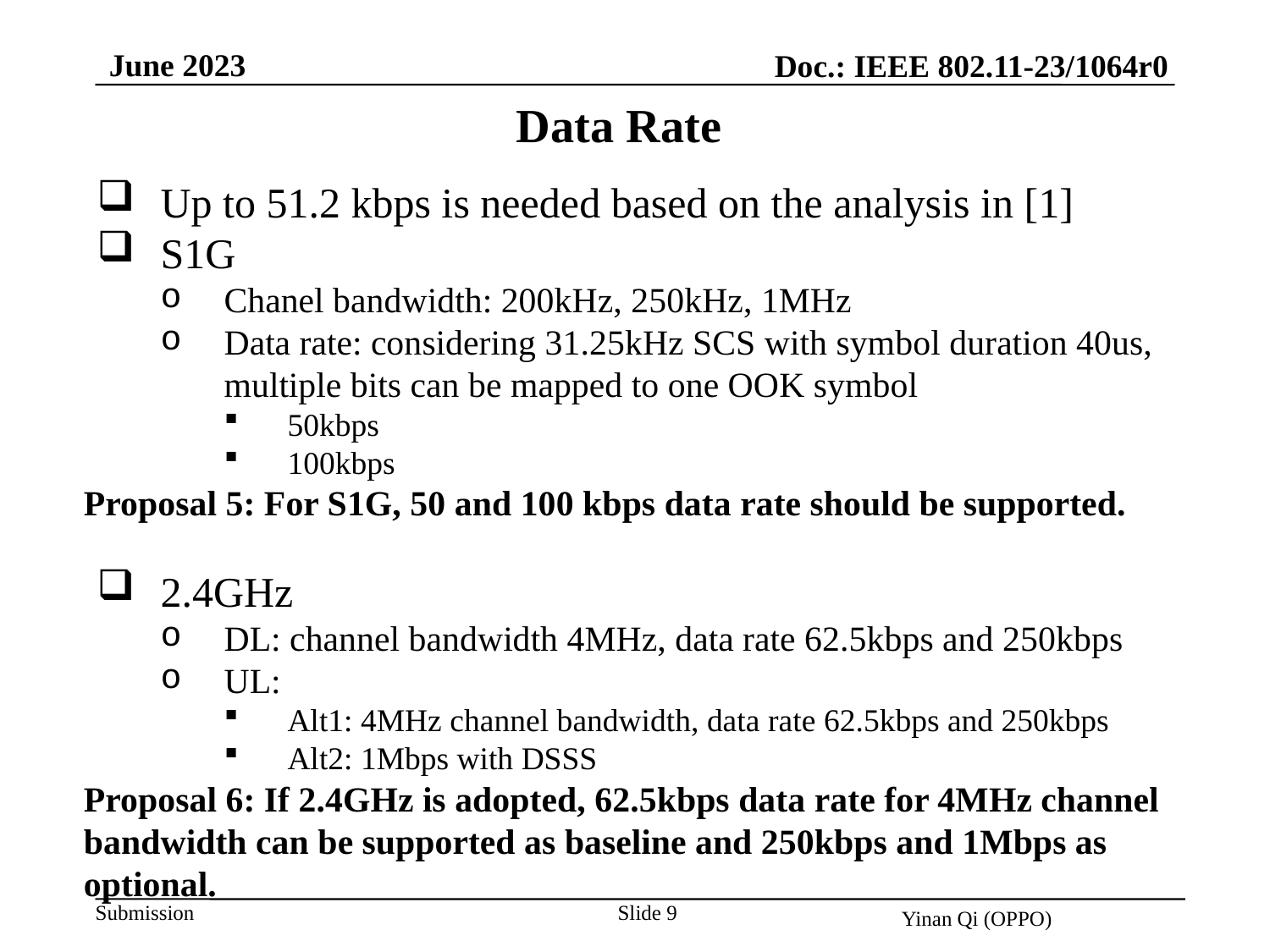

June 2023
Doc.: IEEE 802.11-23/1064r0
Data Rate
Up to 51.2 kbps is needed based on the analysis in [1]
S1G
Chanel bandwidth: 200kHz, 250kHz, 1MHz
Data rate: considering 31.25kHz SCS with symbol duration 40us, multiple bits can be mapped to one OOK symbol
50kbps
100kbps
Proposal 5: For S1G, 50 and 100 kbps data rate should be supported.

2.4GHz
DL: channel bandwidth 4MHz, data rate 62.5kbps and 250kbps
UL:
Alt1: 4MHz channel bandwidth, data rate 62.5kbps and 250kbps
Alt2: 1Mbps with DSSS
Proposal 6: If 2.4GHz is adopted, 62.5kbps data rate for 4MHz channel bandwidth can be supported as baseline and 250kbps and 1Mbps as optional.

Slide 9
Yinan Qi (OPPO)